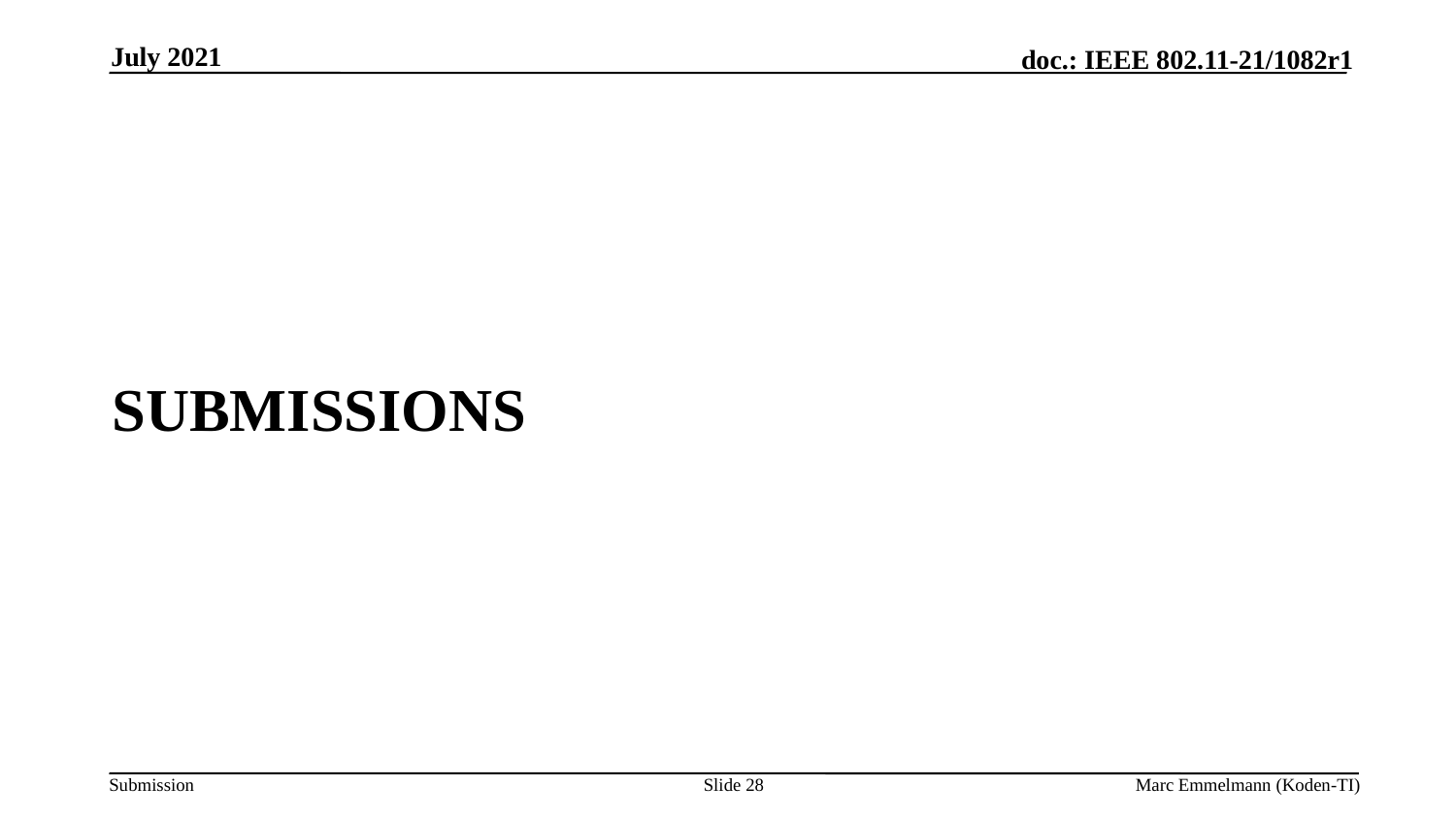

July 2021
# Submissions
Slide 28
Marc Emmelmann (Koden-TI)